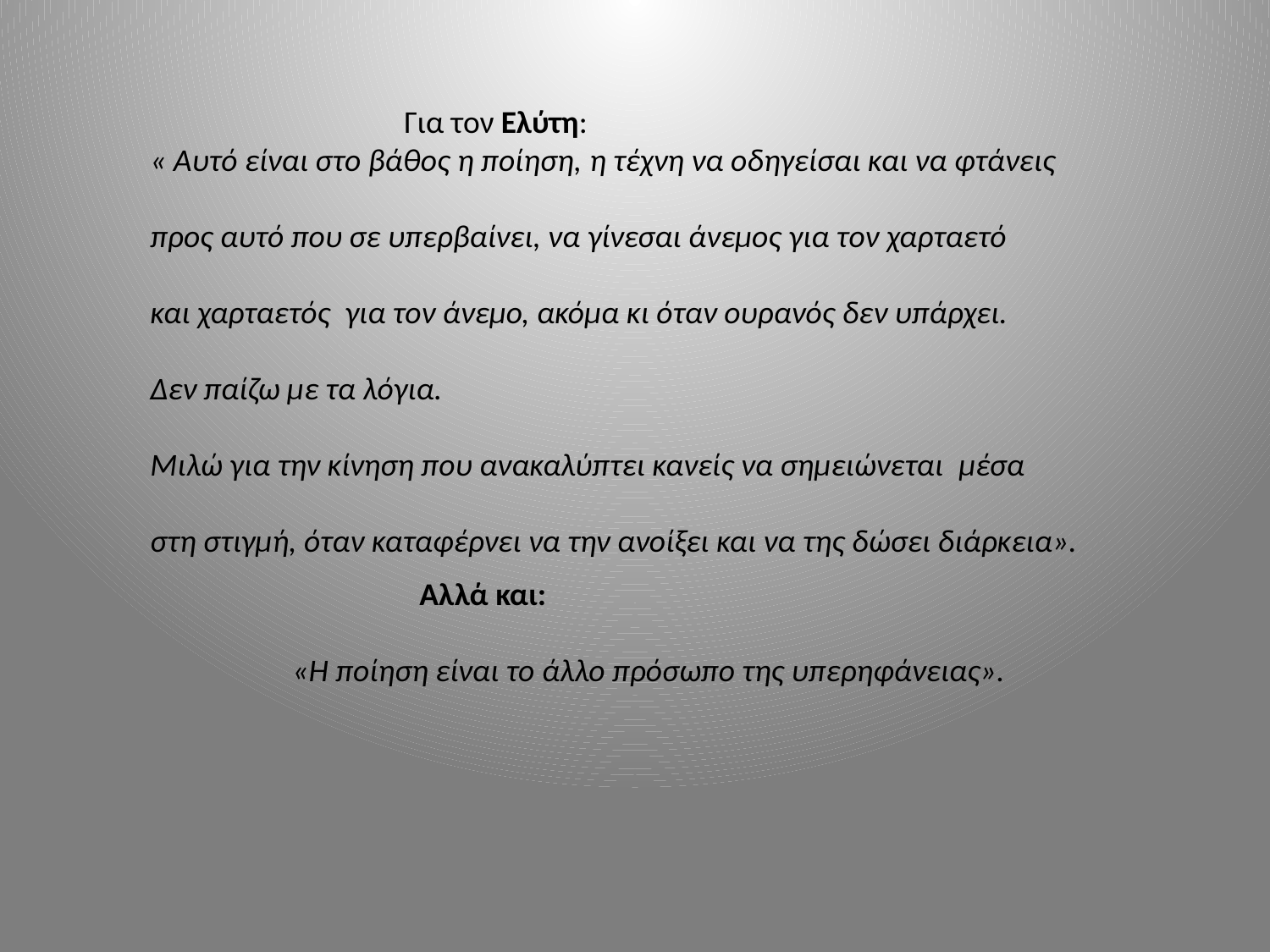

Για τον Ελύτη:
« Αυτό είναι στο βάθος η ποίηση, η τέχνη να οδηγείσαι και να φτάνεις

προς αυτό που σε υπερβαίνει, να γίνεσαι άνεμος για τον χαρταετό

και χαρταετός  για τον άνεμο, ακόμα κι όταν ουρανός δεν υπάρχει.

Δεν παίζω με τα λόγια.

Μιλώ για την κίνηση που ανακαλύπτει κανείς να σημειώνεται  μέσα

στη στιγμή, όταν καταφέρνει να την ανοίξει και να της δώσει διάρκεια».
	Αλλά και:

«Η ποίηση είναι το άλλο πρόσωπο της υπερηφάνειας».